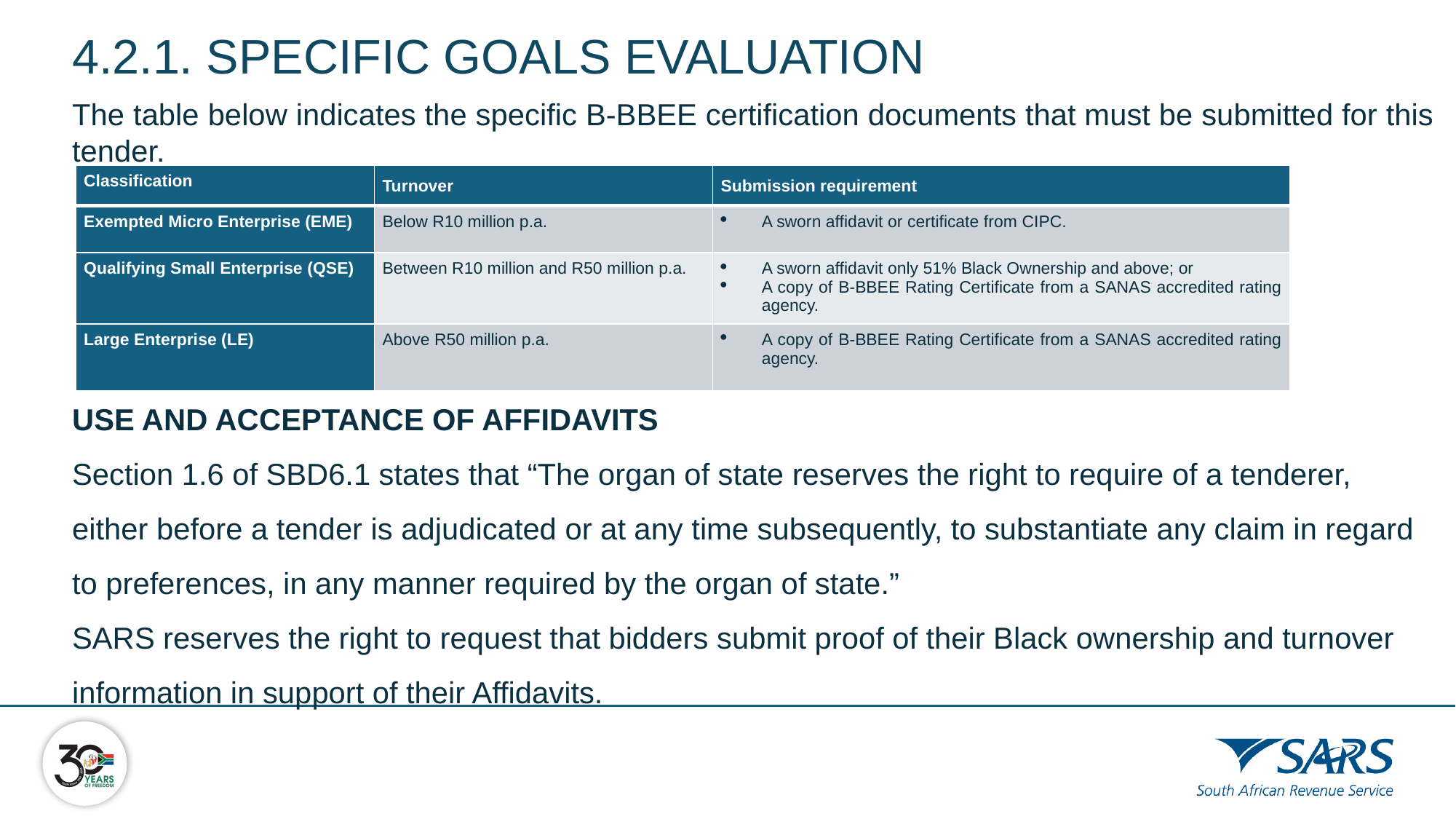

4.2.1. SPECIFIC GOALS EVALUATION
The table below indicates the specific B-BBEE certification documents that must be submitted for this tender.
| Classification | Turnover | Submission requirement |
| --- | --- | --- |
| Exempted Micro Enterprise (EME) | Below R10 million p.a. | A sworn affidavit or certificate from CIPC. |
| Qualifying Small Enterprise (QSE) | Between R10 million and R50 million p.a. | A sworn affidavit only 51% Black Ownership and above; or A copy of B-BBEE Rating Certificate from a SANAS accredited rating agency. |
| Large Enterprise (LE) | Above R50 million p.a. | A copy of B-BBEE Rating Certificate from a SANAS accredited rating agency. |
USE AND ACCEPTANCE OF AFFIDAVITS
Section 1.6 of SBD6.1 states that “The organ of state reserves the right to require of a tenderer, either before a tender is adjudicated or at any time subsequently, to substantiate any claim in regard to preferences, in any manner required by the organ of state.”
SARS reserves the right to request that bidders submit proof of their Black ownership and turnover information in support of their Affidavits.